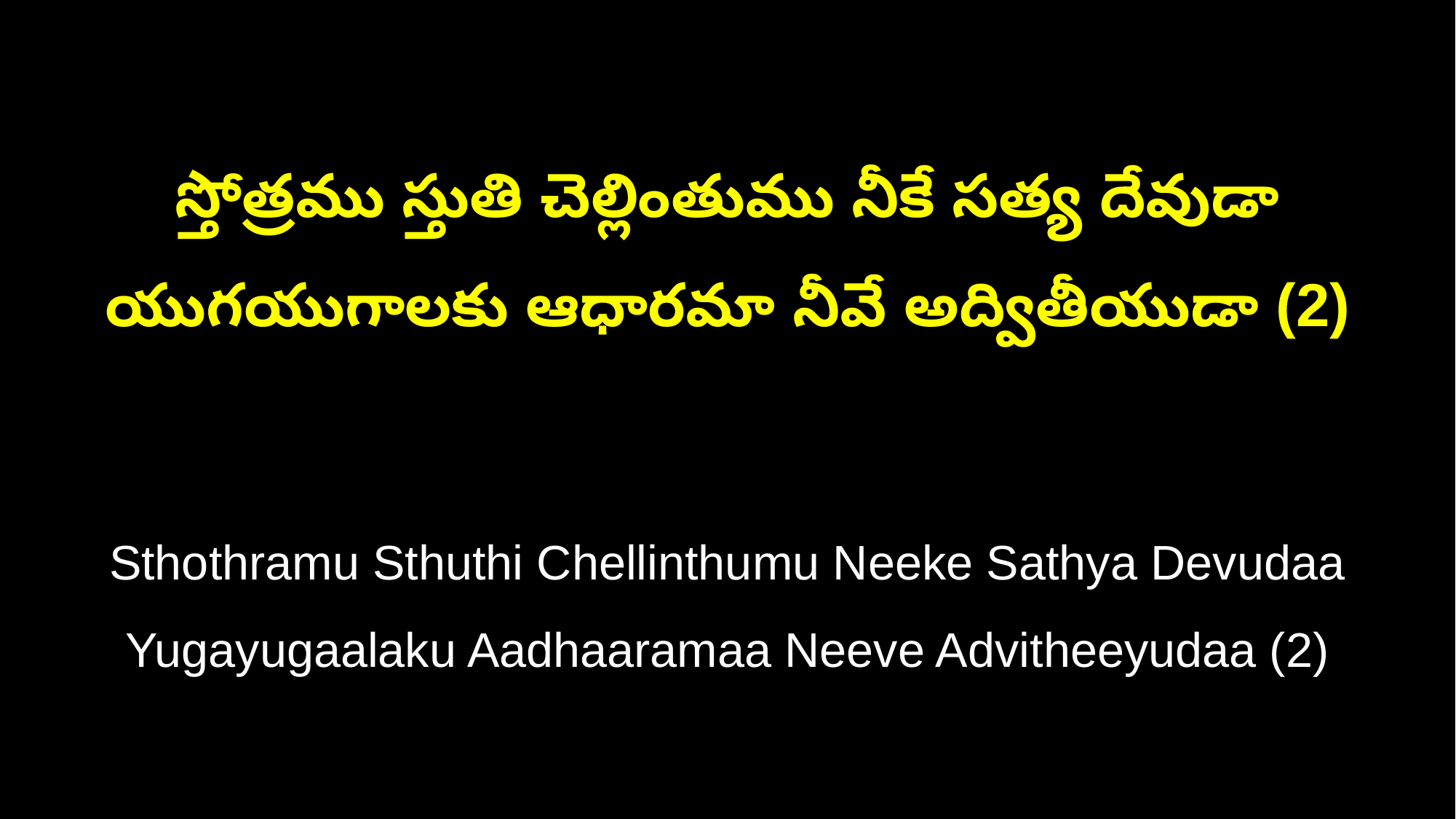

స్తోత్రము స్తుతి చెల్లింతుము నీకే సత్య దేవుడా
యుగయుగాలకు ఆధారమా నీవే అద్వితీయుడా (2)
Sthothramu Sthuthi Chellinthumu Neeke Sathya Devudaa
Yugayugaalaku Aadhaaramaa Neeve Advitheeyudaa (2)